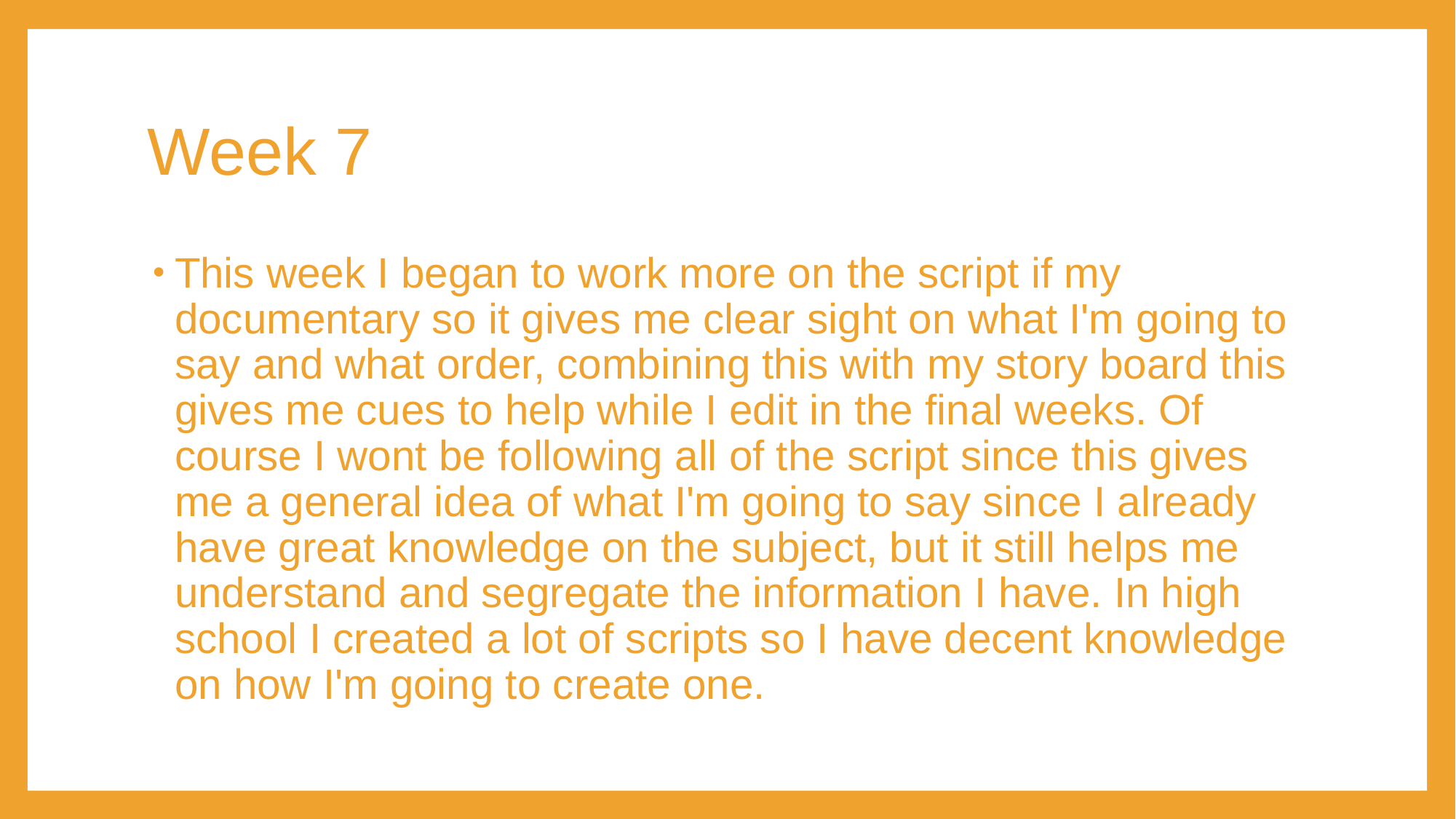

# Week 7
This week I began to work more on the script if my documentary so it gives me clear sight on what I'm going to say and what order, combining this with my story board this gives me cues to help while I edit in the final weeks. Of course I wont be following all of the script since this gives me a general idea of what I'm going to say since I already have great knowledge on the subject, but it still helps me understand and segregate the information I have. In high school I created a lot of scripts so I have decent knowledge on how I'm going to create one.